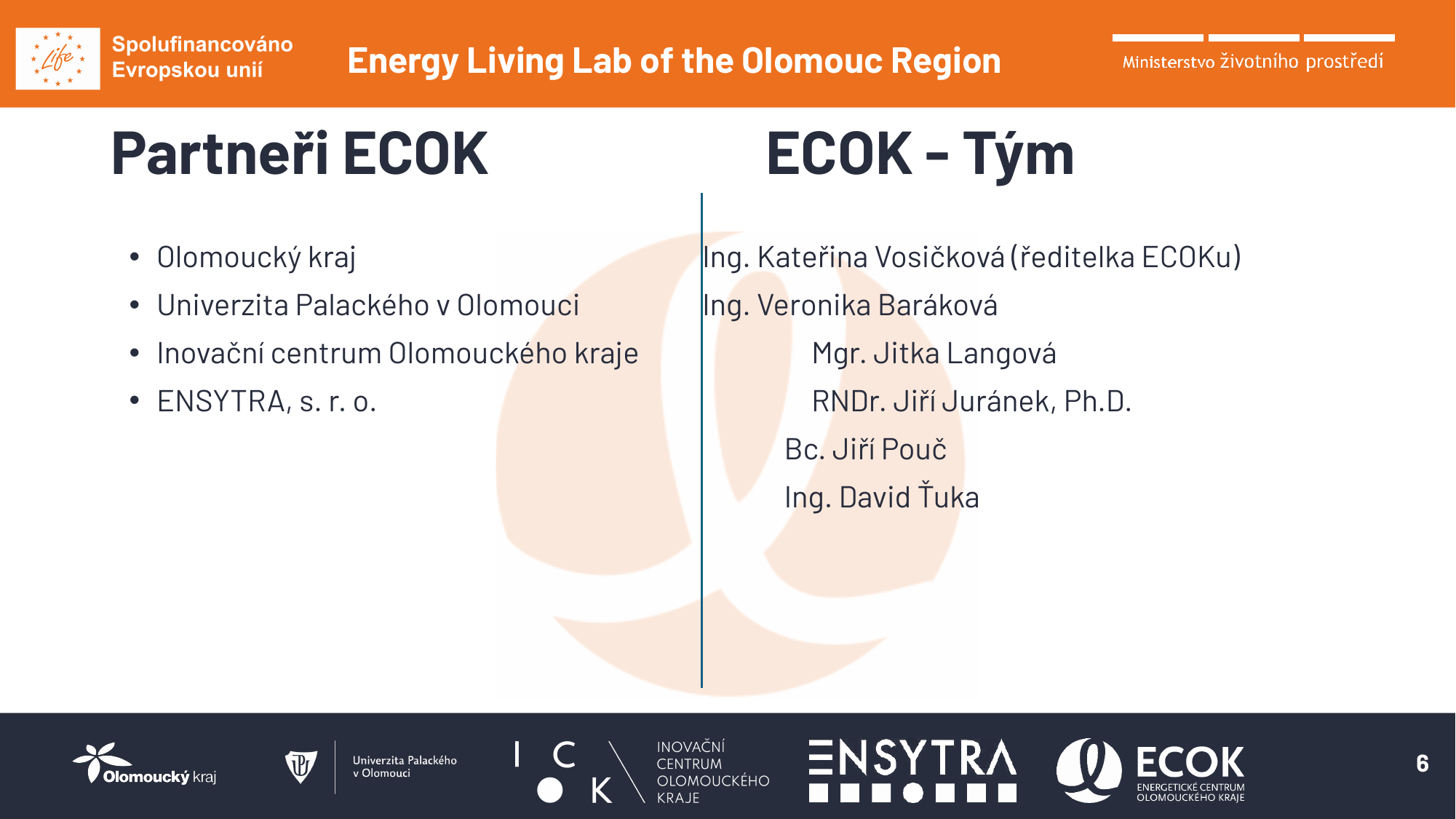

# Partneři ECOK			ECOK - Tým
Olomoucký kraj				Ing. Kateřina Vosičková (ředitelka ECOKu)
Univerzita Palackého v Olomouci		Ing. Veronika Baráková
Inovační centrum Olomouckého kraje		Mgr. Jitka Langová
ENSYTRA, s. r. o. 				RNDr. Jiří Juránek, Ph.D.
						Bc. Jiří Pouč
						Ing. David Ťuka

6